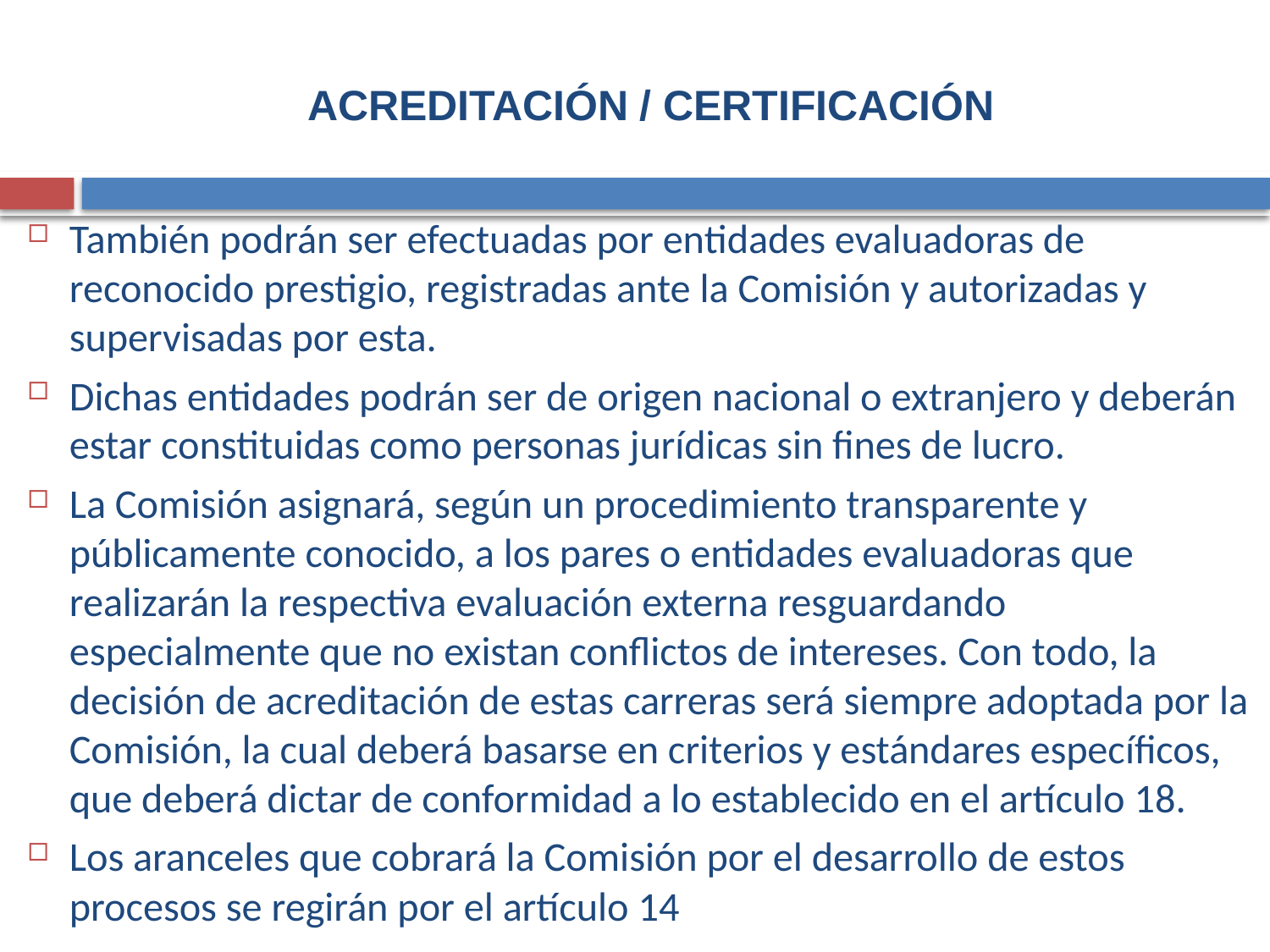

# ACREDITACIÓN / CERTIFICACIÓN
También podrán ser efectuadas por entidades evaluadoras de reconocido prestigio, registradas ante la Comisión y autorizadas y supervisadas por esta.
Dichas entidades podrán ser de origen nacional o extranjero y deberán estar constituidas como personas jurídicas sin fines de lucro.
La Comisión asignará, según un procedimiento transparente y públicamente conocido, a los pares o entidades evaluadoras que realizarán la respectiva evaluación externa resguardando especialmente que no existan conflictos de intereses. Con todo, la decisión de acreditación de estas carreras será siempre adoptada por la Comisión, la cual deberá basarse en criterios y estándares específicos, que deberá dictar de conformidad a lo establecido en el artículo 18.
Los aranceles que cobrará la Comisión por el desarrollo de estos procesos se regirán por el artículo 14